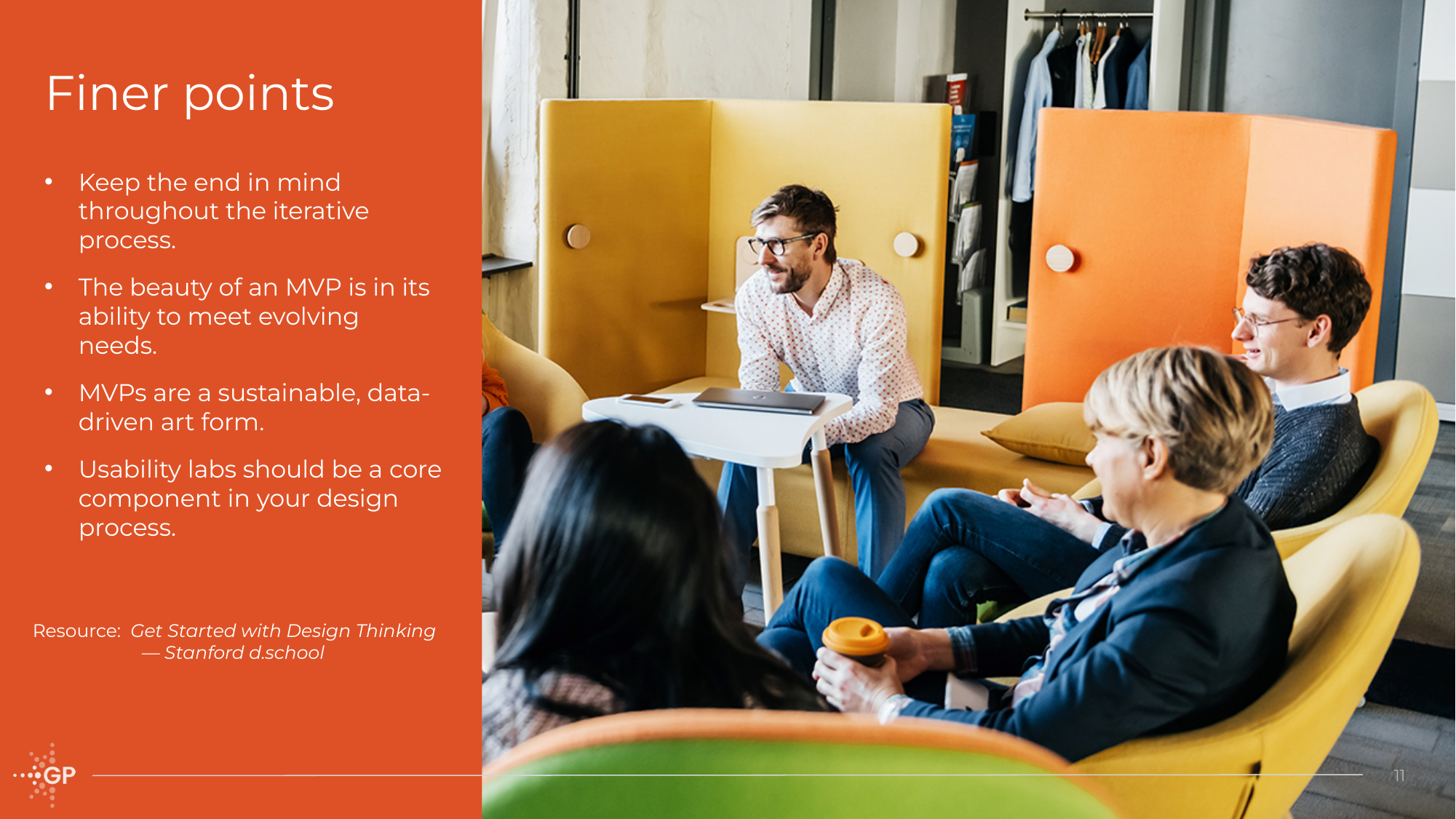

# Finer points
Keep the end in mind throughout the iterative process.
The beauty of an MVP is in its ability to meet evolving needs.
MVPs are a sustainable, data-driven art form.
Usability labs should be a core component in your design process.

Resource:  Get Started with Design Thinking — Stanford d.school
11